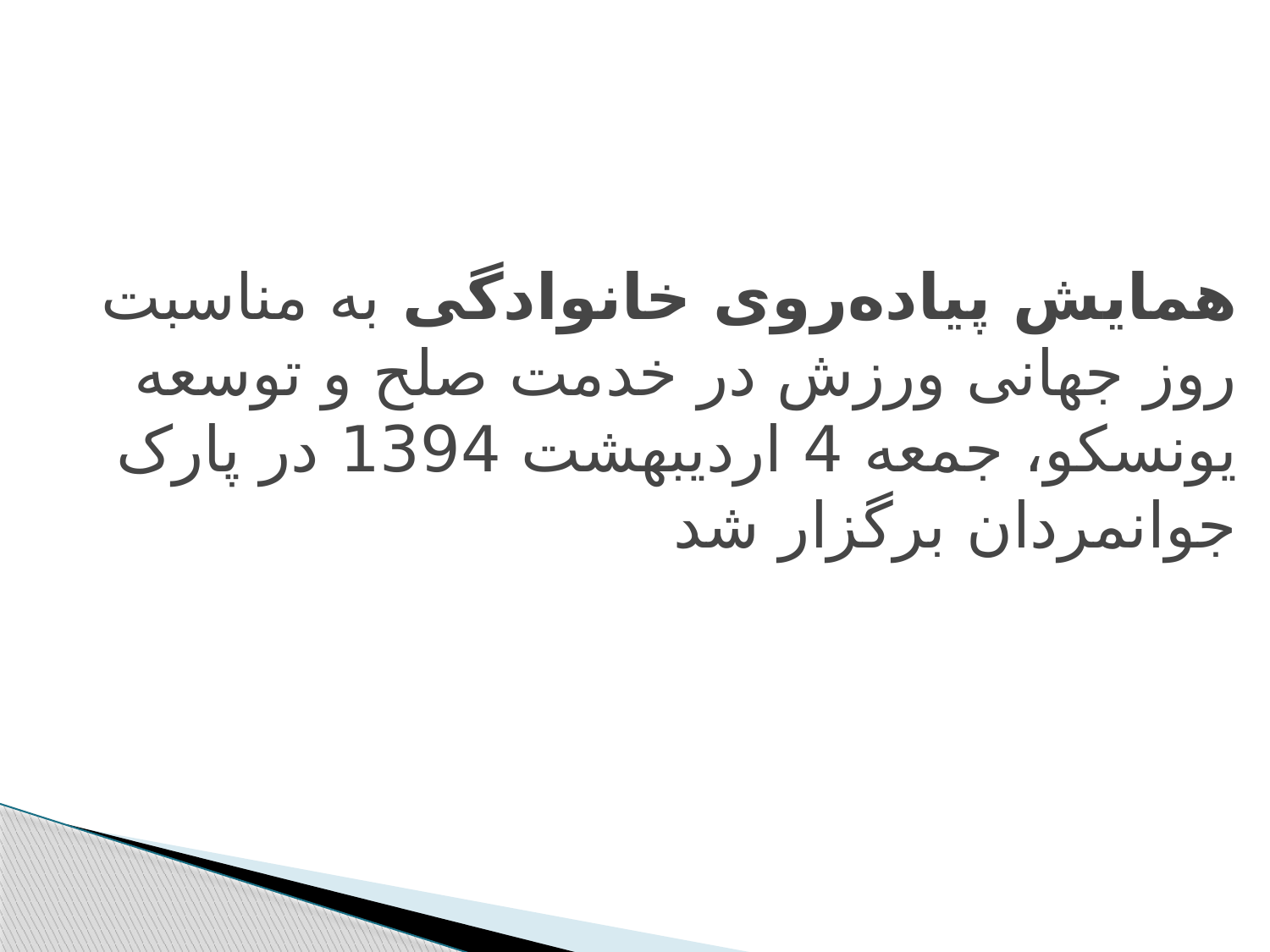

همایش پیاده‌روی خانوادگی به مناسبت روز جهانی ورزش در خدمت صلح و توسعه یونسکو، جمعه 4 اردیبهشت 1394 در پارک جوانمردان برگزار شد